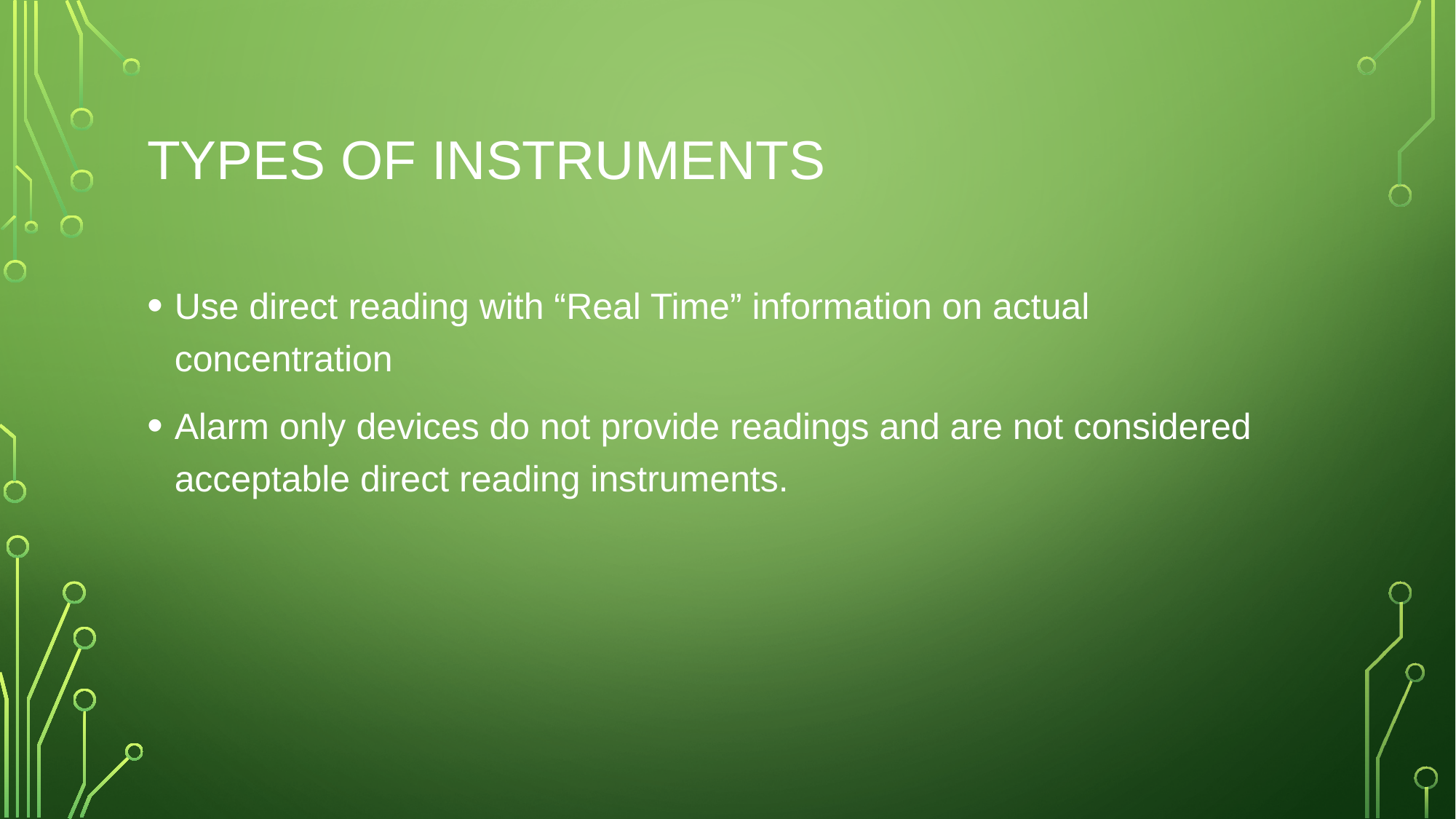

# Types of instruments
Use direct reading with “Real Time” information on actual concentration
Alarm only devices do not provide readings and are not considered acceptable direct reading instruments.